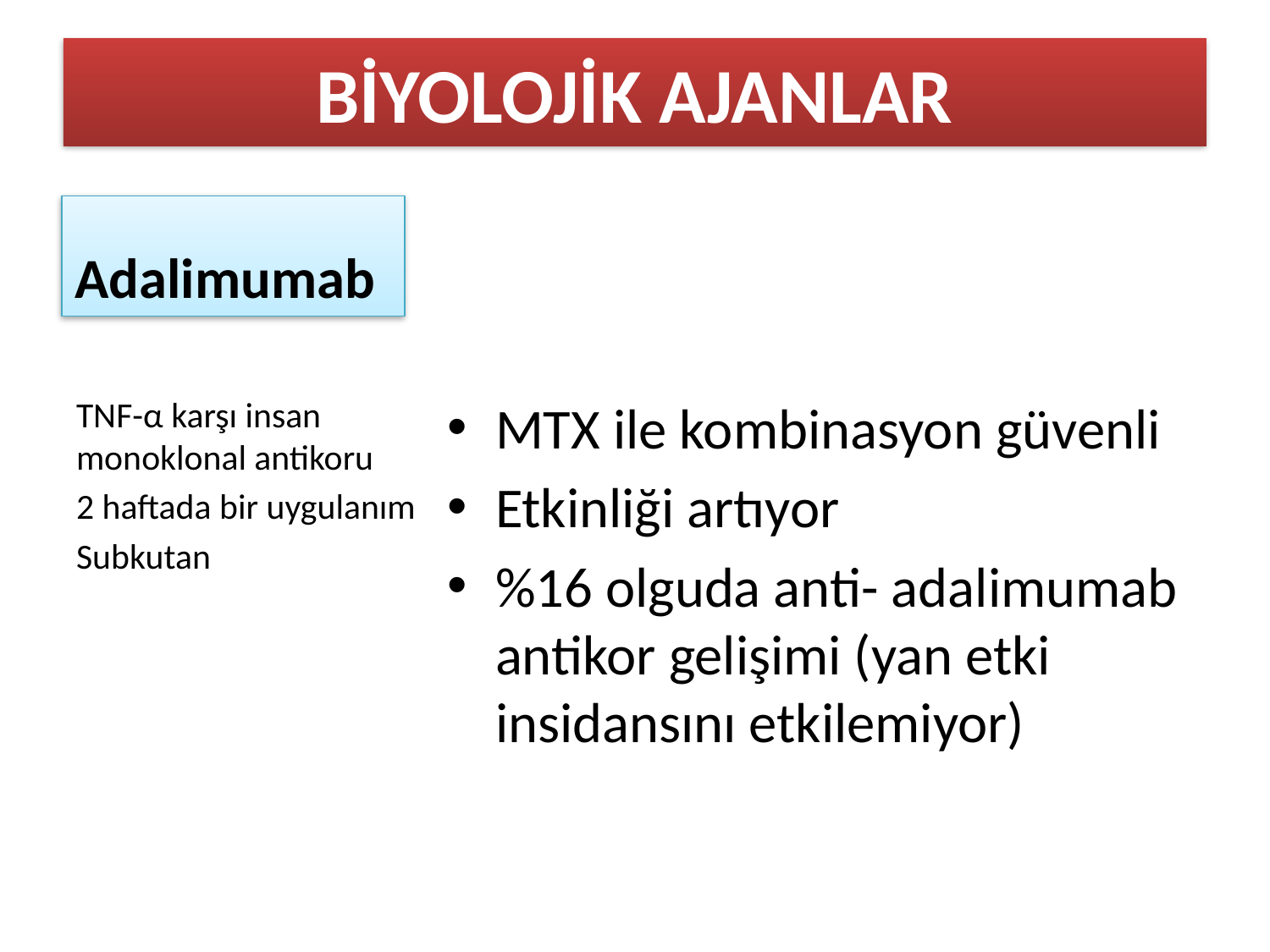

BİYOLOJİK AJANLAR
# Adalimumab
TNF-α karşı insan monoklonal antikoru
2 haftada bir uygulanım
Subkutan

MTX ile kombinasyon güvenli
Etkinliği artıyor
%16 olguda anti- adalimumab antikor gelişimi (yan etki insidansını etkilemiyor)